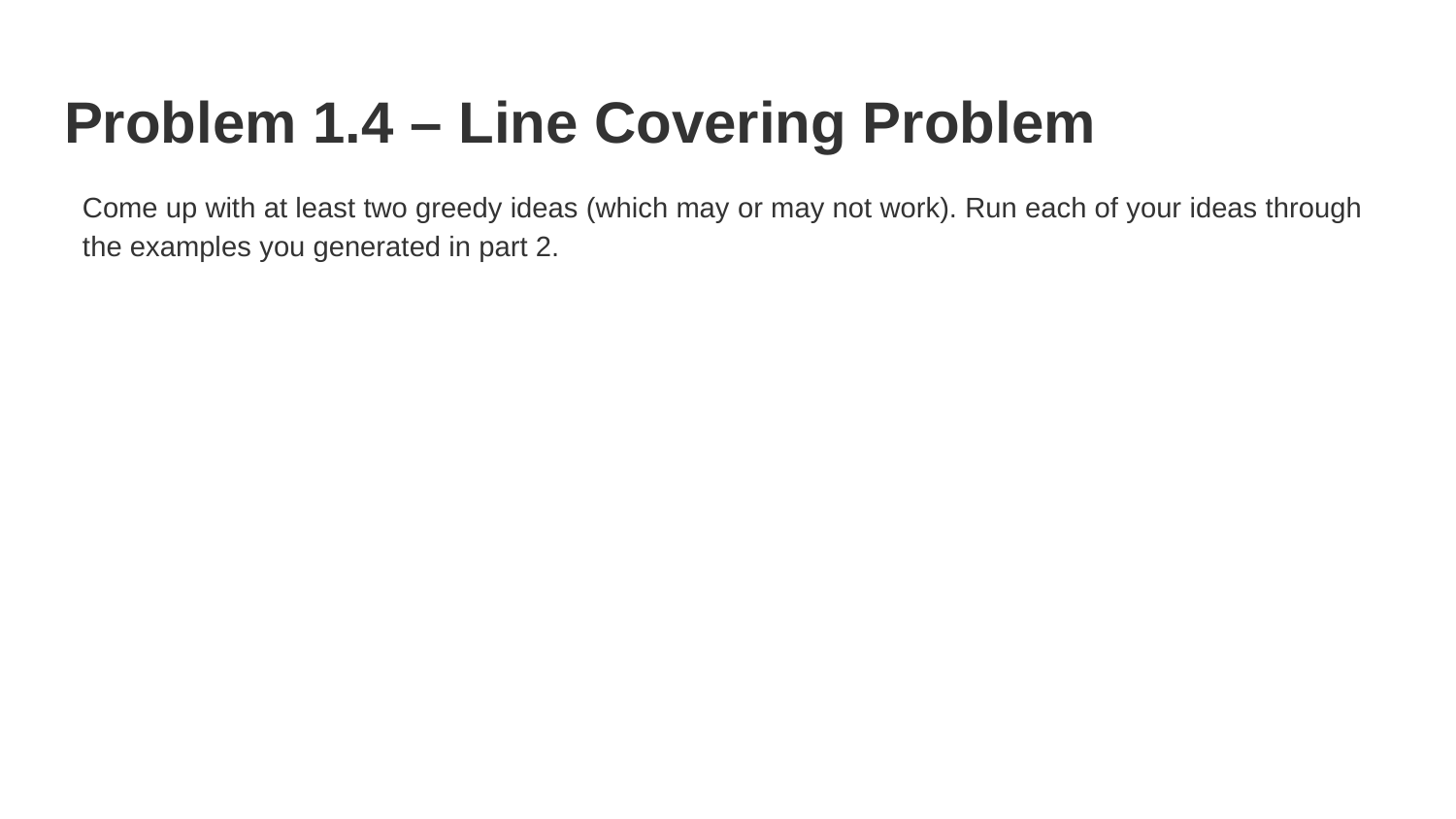

# Problem 1.4 – Line Covering Problem
Come up with at least two greedy ideas (which may or may not work). Run each of your ideas through the examples you generated in part 2.